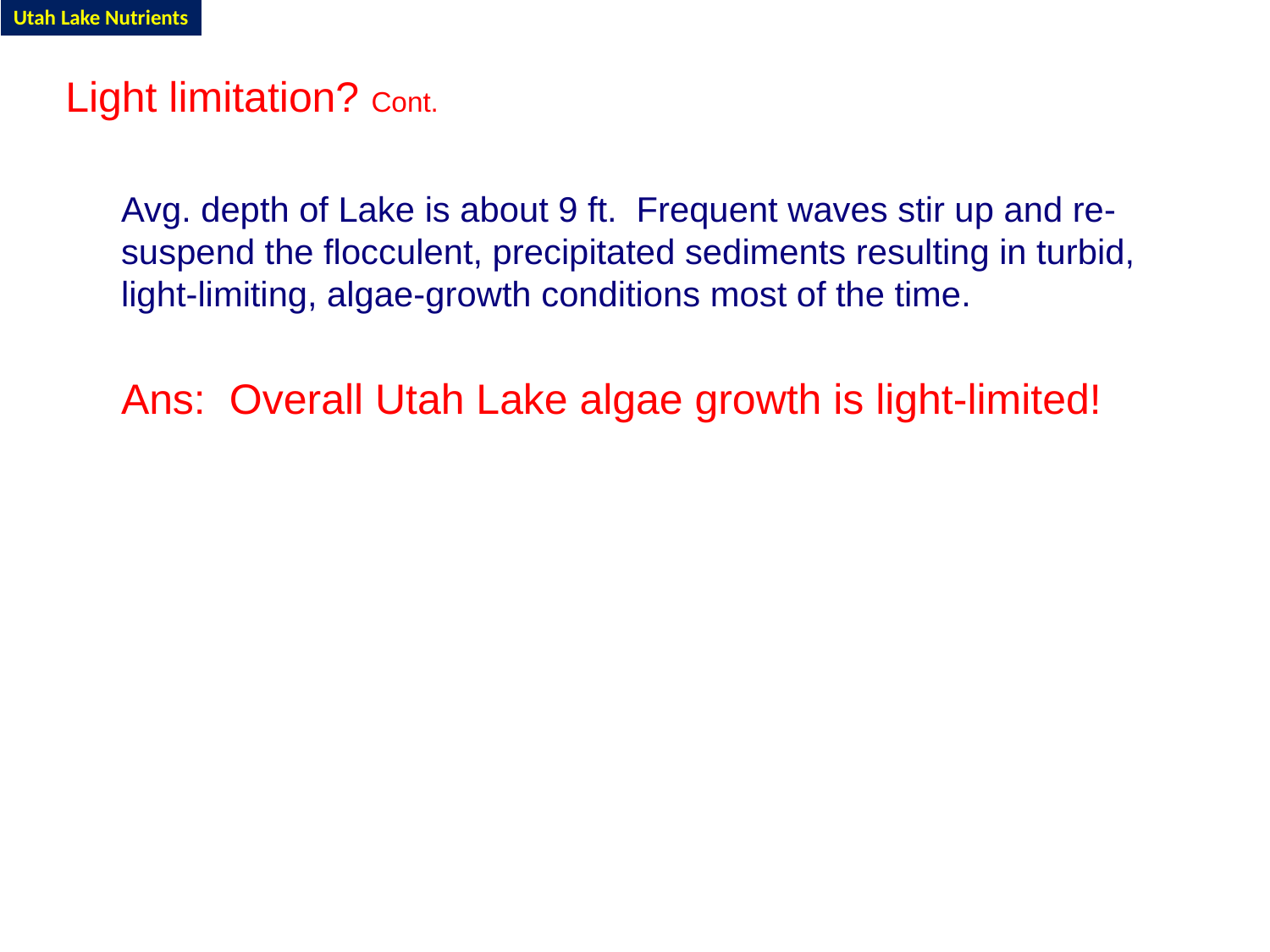

Utah Lake Nutrients
Light limitation? Cont.

Avg. depth of Lake is about 9 ft.  Frequent waves stir up and re-suspend the flocculent, precipitated sediments resulting in turbid, light-limiting, algae-growth conditions most of the time.

Ans:  Overall Utah Lake algae growth is light-limited!